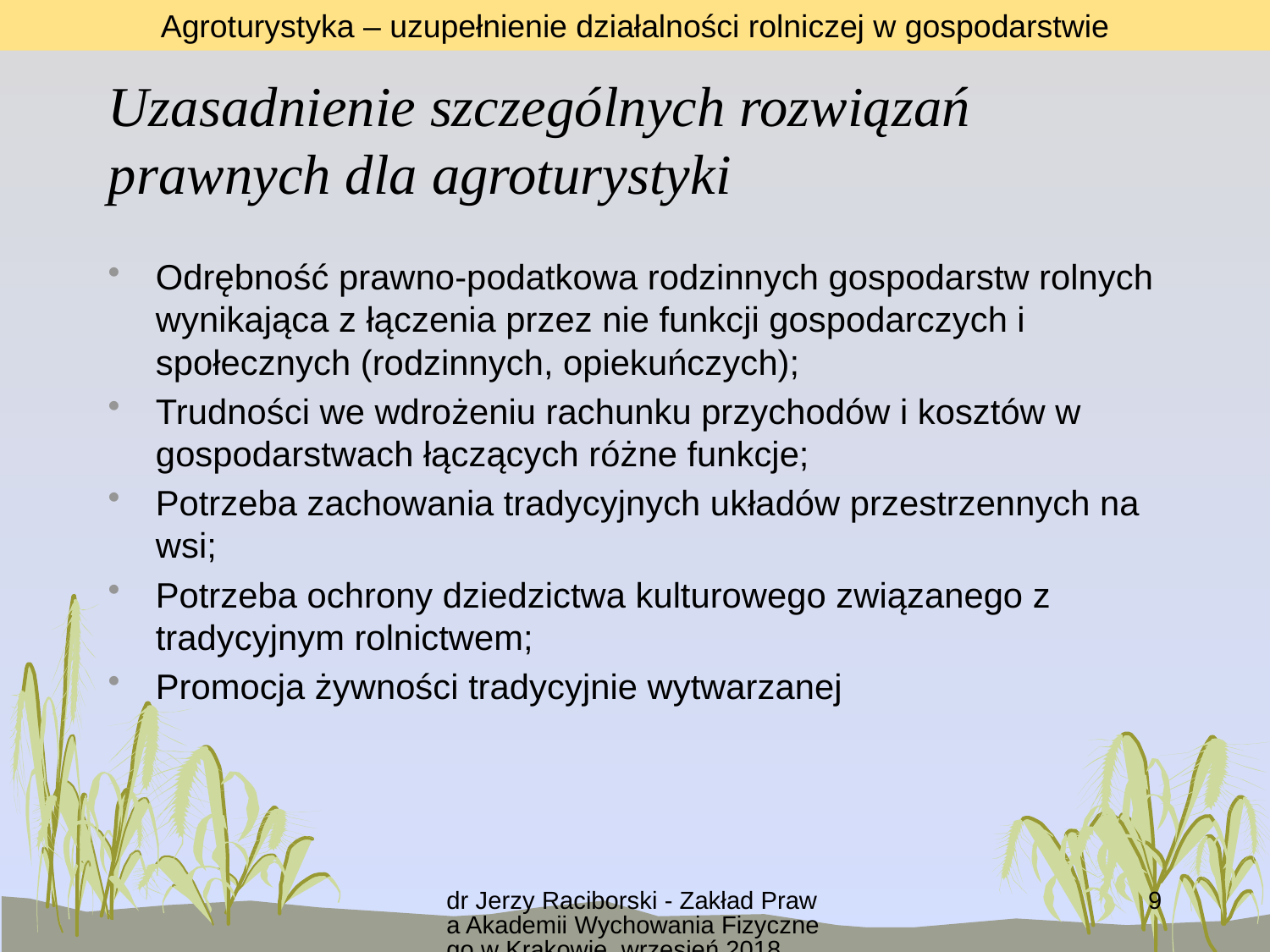

Agroturystyka – uzupełnienie działalności rolniczej w gospodarstwie
# Uzasadnienie szczególnych rozwiązań prawnych dla agroturystyki
Odrębność prawno-podatkowa rodzinnych gospodarstw rolnych wynikająca z łączenia przez nie funkcji gospodarczych i społecznych (rodzinnych, opiekuńczych);
Trudności we wdrożeniu rachunku przychodów i kosztów w gospodarstwach łączących różne funkcje;
Potrzeba zachowania tradycyjnych układów przestrzennych na wsi;
Potrzeba ochrony dziedzictwa kulturowego związanego z tradycyjnym rolnictwem;
Promocja żywności tradycyjnie wytwarzanej
dr Jerzy Raciborski - Zakład Prawa Akademii Wychowania Fizycznego w Krakowie, wrzesień 2018
9